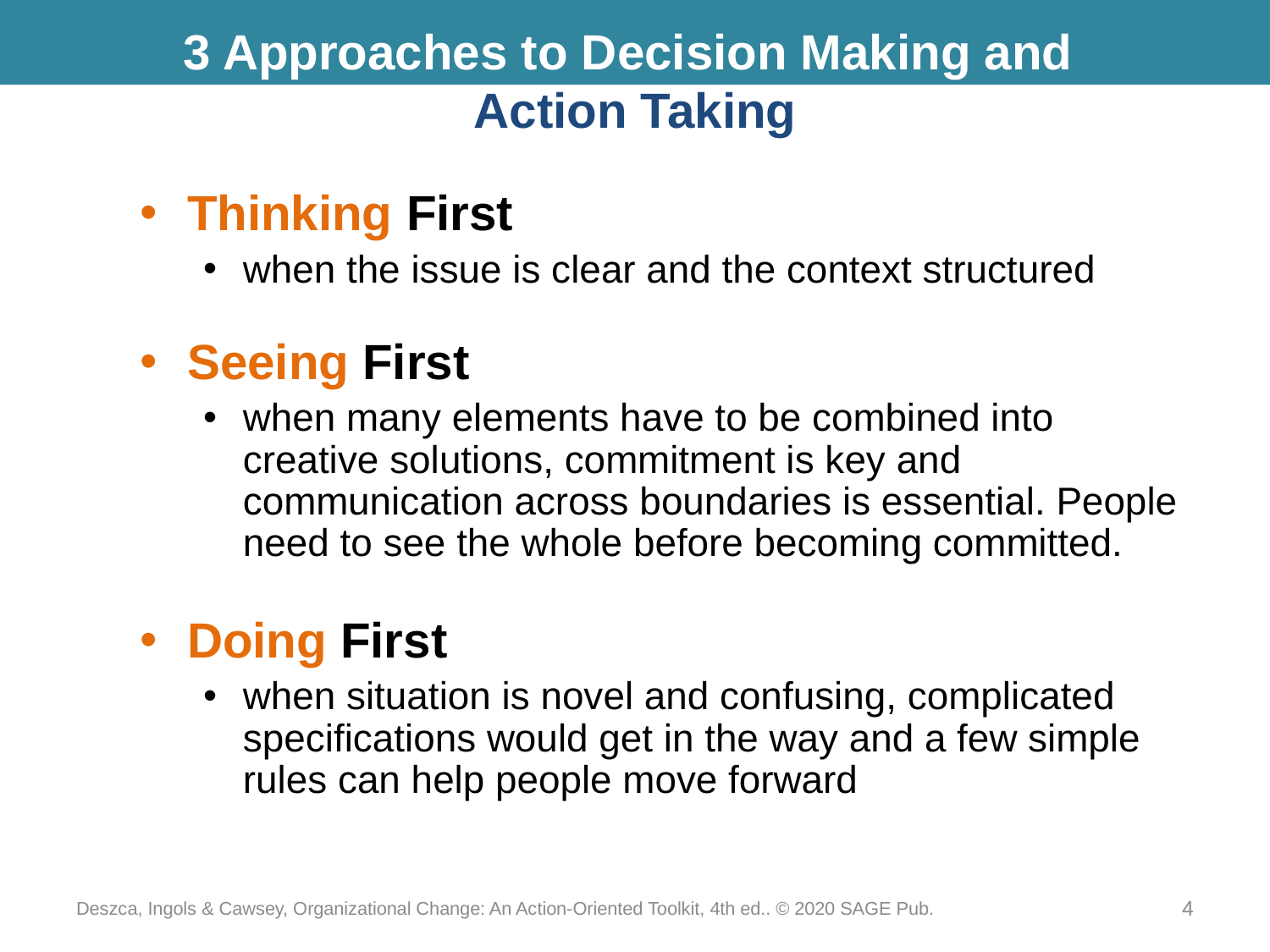

# 3 Approaches to Decision Making and Action Taking
Thinking First
when the issue is clear and the context structured

Seeing First
when many elements have to be combined into creative solutions, commitment is key and communication across boundaries is essential. People need to see the whole before becoming committed.

Doing First
when situation is novel and confusing, complicated specifications would get in the way and a few simple rules can help people move forward

Deszca, Ingols & Cawsey, Organizational Change: An Action-Oriented Toolkit, 4th ed.. © 2020 SAGE Pub.
4